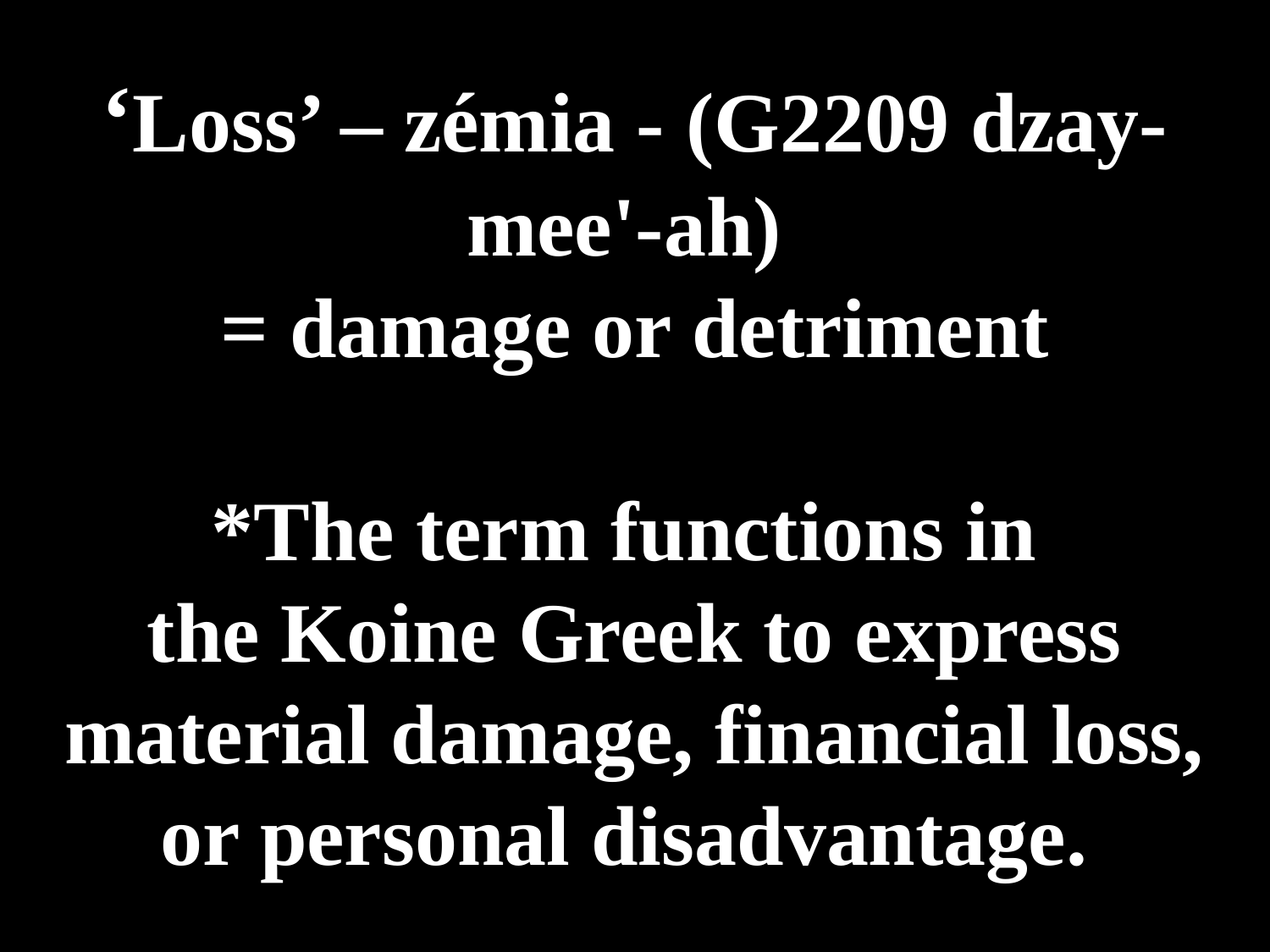

# ‘Loss’ – zémia - (G2209 dzay-mee'-ah) = damage or detriment *The term functions in the Koine Greek to express material damage, financial loss, or personal disadvantage.